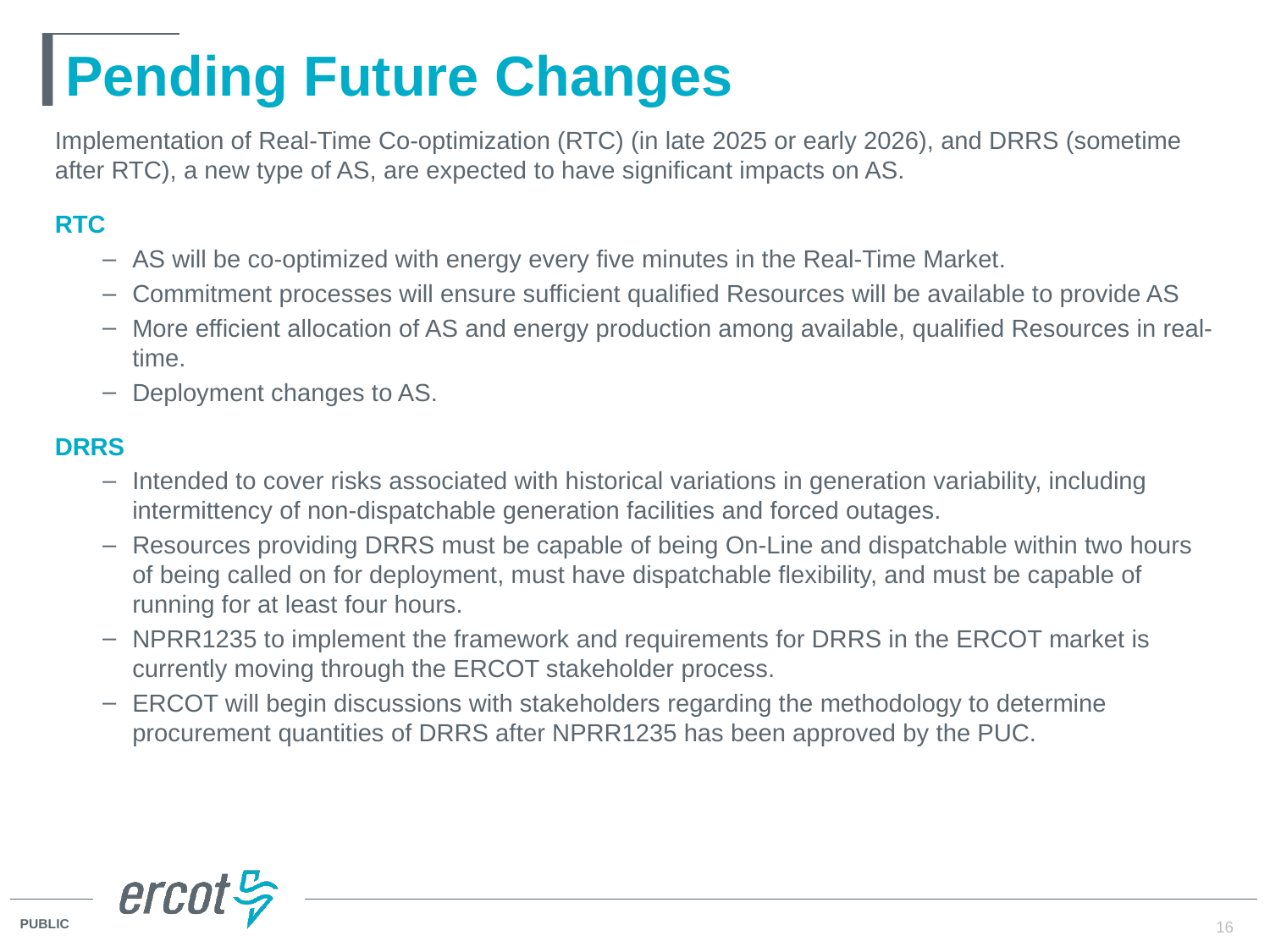

# Pending Future Changes
Implementation of Real-Time Co-optimization (RTC) (in late 2025 or early 2026), and DRRS (sometime after RTC), a new type of AS, are expected to have significant impacts on AS.

RTC
AS will be co-optimized with energy every five minutes in the Real-Time Market.
Commitment processes will ensure sufficient qualified Resources will be available to provide AS
More efficient allocation of AS and energy production among available, qualified Resources in real-time.
Deployment changes to AS.

DRRS
Intended to cover risks associated with historical variations in generation variability, including intermittency of non-dispatchable generation facilities and forced outages.
Resources providing DRRS must be capable of being On-Line and dispatchable within two hours of being called on for deployment, must have dispatchable flexibility, and must be capable of running for at least four hours.
NPRR1235 to implement the framework and requirements for DRRS in the ERCOT market is currently moving through the ERCOT stakeholder process.
ERCOT will begin discussions with stakeholders regarding the methodology to determine procurement quantities of DRRS after NPRR1235 has been approved by the PUC.

16